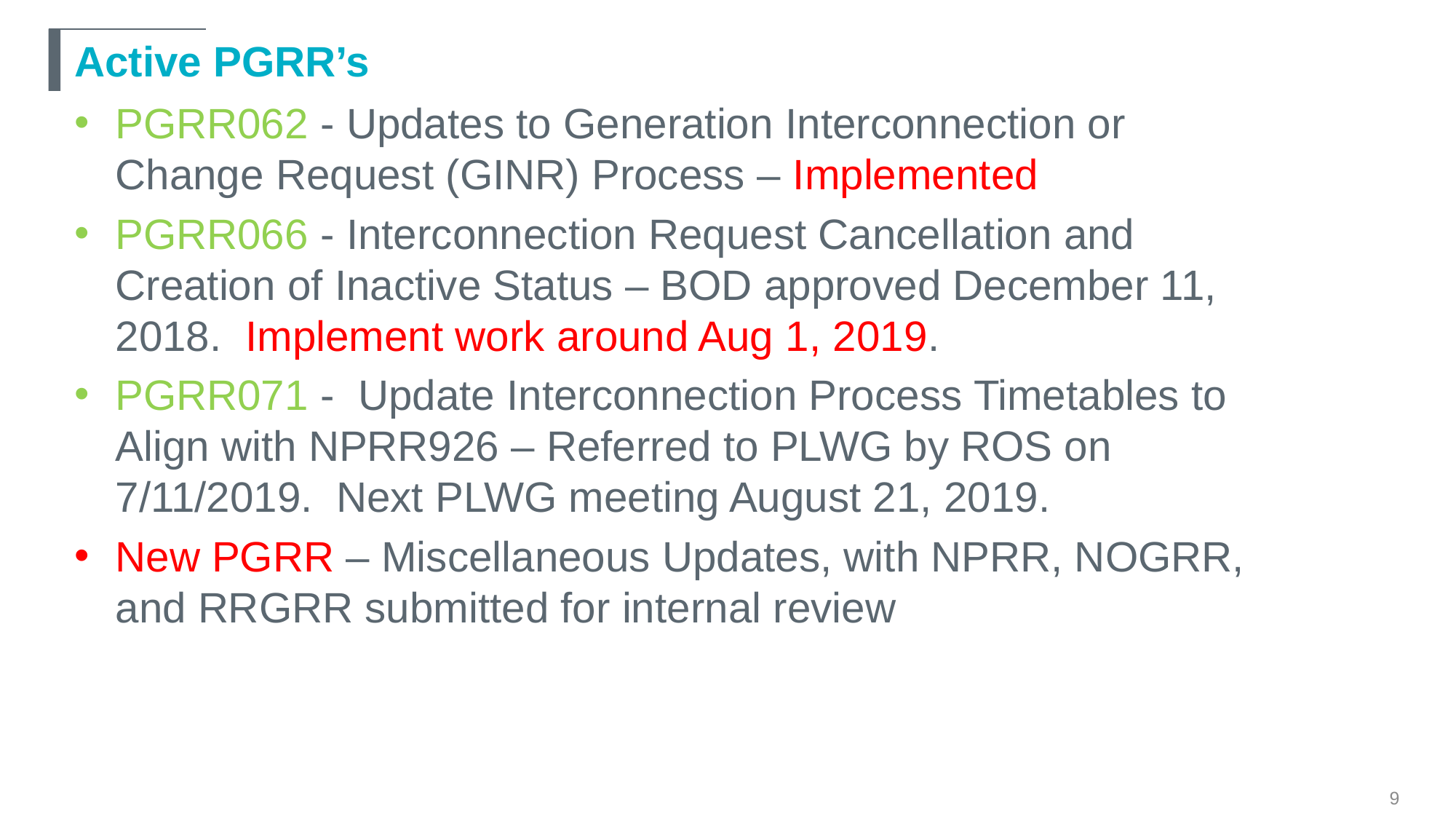

# Active PGRR’s
PGRR062 - Updates to Generation Interconnection or Change Request (GINR) Process – Implemented
PGRR066 - Interconnection Request Cancellation and Creation of Inactive Status – BOD approved December 11, 2018.  Implement work around Aug 1, 2019.
PGRR071 -  Update Interconnection Process Timetables to Align with NPRR926 – Referred to PLWG by ROS on 7/11/2019.  Next PLWG meeting August 21, 2019.
New PGRR – Miscellaneous Updates, with NPRR, NOGRR, and RRGRR submitted for internal review
9